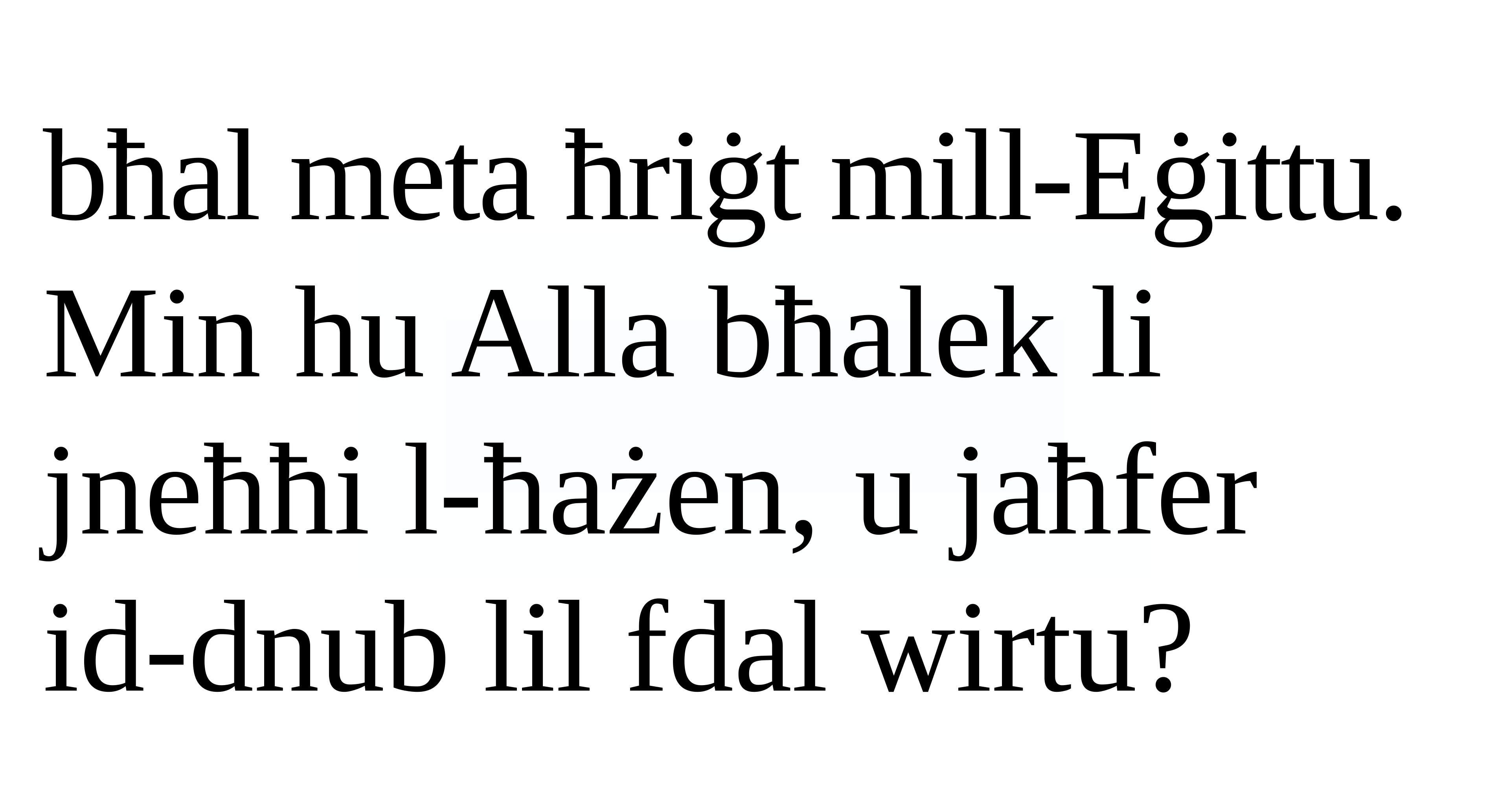

bħal meta ħriġt mill-Eġittu.
Min hu Alla bħalek li jneħħi l-ħażen, u jaħfer
id-dnub lil fdal wirtu?